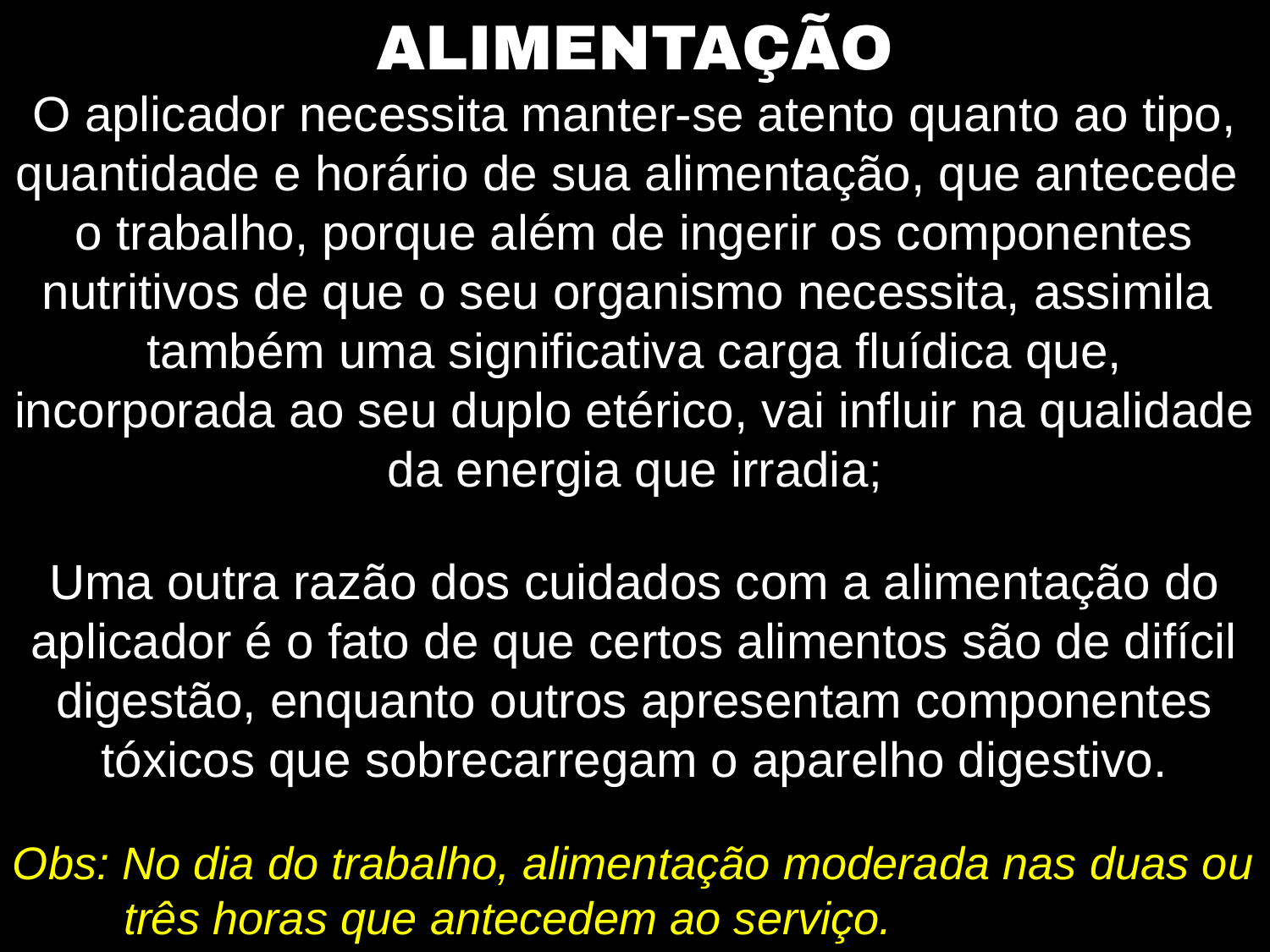

ALIMENTAÇÃO
O aplicador necessita manter-se atento quanto ao tipo, quantidade e horário de sua alimentação, que antecede  o trabalho, porque além de ingerir os componentes nutritivos de que o seu organismo necessita, assimila  também uma significativa carga fluídica que, incorporada ao seu duplo etérico, vai influir na qualidade da energia que irradia;
Uma outra razão dos cuidados com a alimentação do aplicador é o fato de que certos alimentos são de difícil digestão, enquanto outros apresentam componentes tóxicos que sobrecarregam o aparelho digestivo.
Obs: No dia do trabalho, alimentação moderada nas duas ou três horas que antecedem ao serviço.